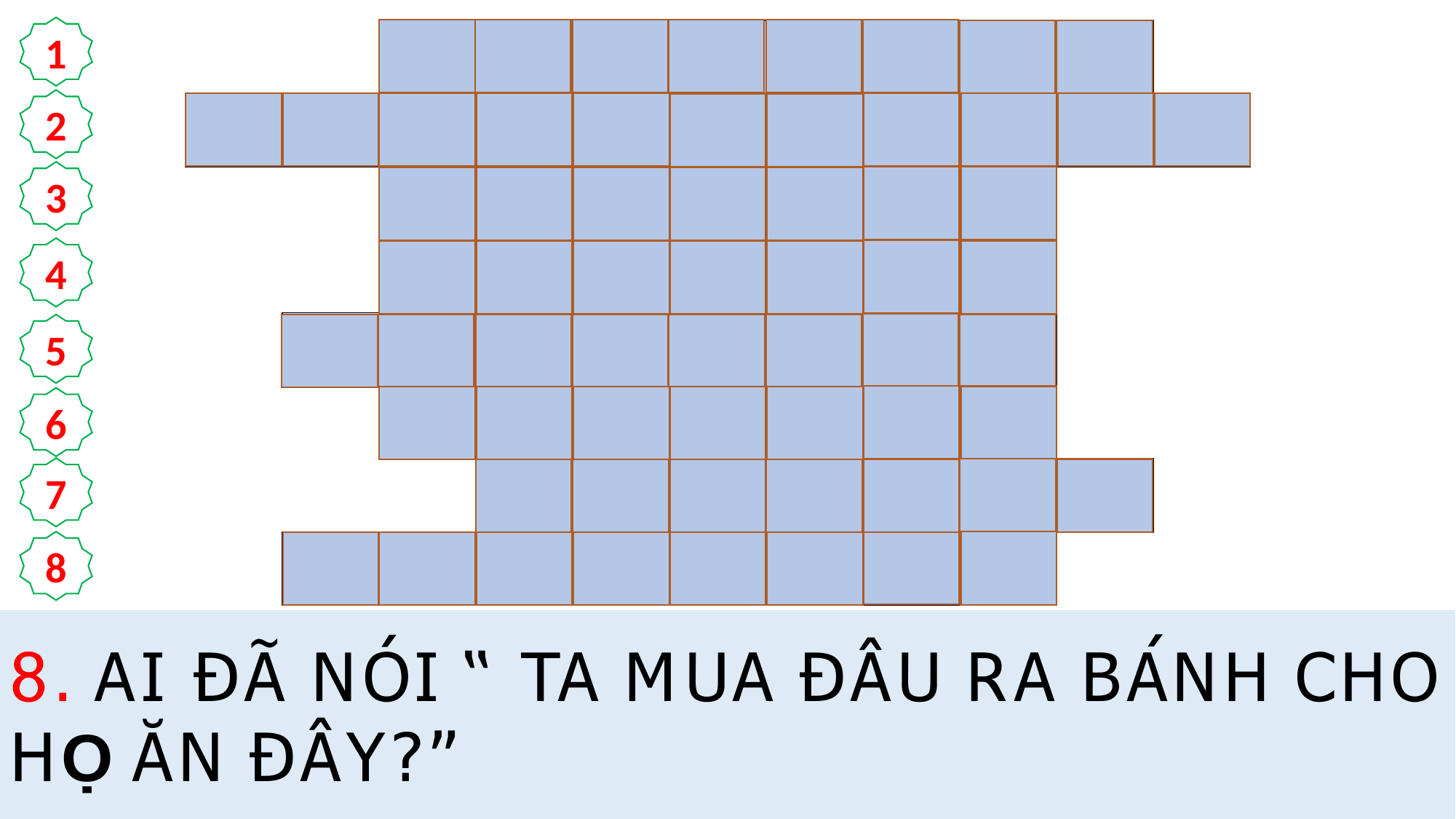

1

|  |  | N | Ă | M | C | H | I | Ế | C |  |  |  |
| --- | --- | --- | --- | --- | --- | --- | --- | --- | --- | --- | --- | --- |
| N | G | Ư | Ờ | I | D | O | T | H | Á | I |  |  |
|  |  | Đ | Ô | N | G | Đ | Ả | O |  |  |  |  |
|  |  | L | Ú | A | M | Ạ | C | H |  |  |  |  |
|  | H | A | I | C | O | N | C | Á |  |  |  |  |
|  |  | C | H | O | H | Ọ | Ă | N |  |  |  |  |
|  |  |  | N | Ă | M | N | G | À | N |  |  |  |
|  | Đ | Ứ | C | G | I | Ê | S | U |  |  |  |  |
2

3

4

5

6
7

8

2. LỄ VƯỢT QUA LÀ ĐẠI LỄ CỦA AI ?
5. CHÚA GIÊ SU ĐÃ LÀM PHÉP LẠ TỪ NĂM CHIẾC BÁNH VÀ CÁI GÌ NỮA ?
7. NGUYÊN SỐ ĐÀN ÔNG TRONG PHÉP LẠ NÀY LÀ KHOẢNG BAO NHIÊU?
3. LƯỢNG DÂN CHÚNG ĐI THEO VÀ ĐẾN VỚI ĐỨC GIÊ SU THẾ NÀO ?
4. NĂM CHIẾC BÁNH CỦA EM BÉ ĐƯỢC LÀM TỪ GÌ ?
6. “ TA MUA ĐÂU RA BÁNH … … … ĐÂY ?”
8. AI ĐÃ NÓI “ TA MUA ĐÂU RA BÁNH CHO HỌ ĂN ĐÂY?”
1. SỐ LƯỢNG BÁNH LÚA MẠCH MÀ EM BÉ MANG THEO?